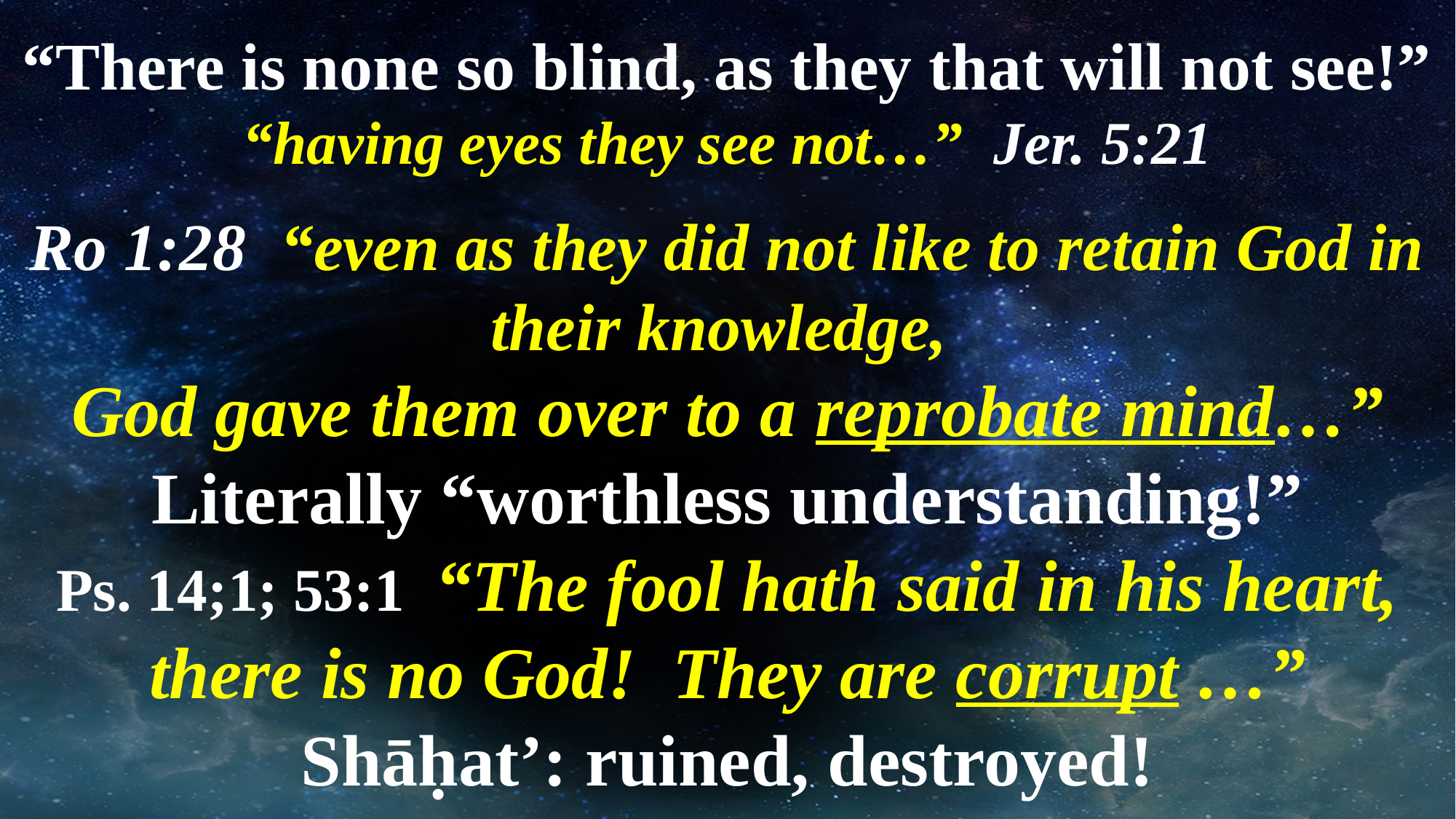

“There is none so blind, as they that will not see!”
“having eyes they see not…”  Jer. 5:21
Ro 1:28  “even as they did not like to retain God in their knowledge,
God gave them over to a reprobate mind…”
Literally “worthless understanding!”
Ps. 14;1; 53:1  “The fool hath said in his heart, there is no God!  They are corrupt …”
Shāḥat’: ruined, destroyed!